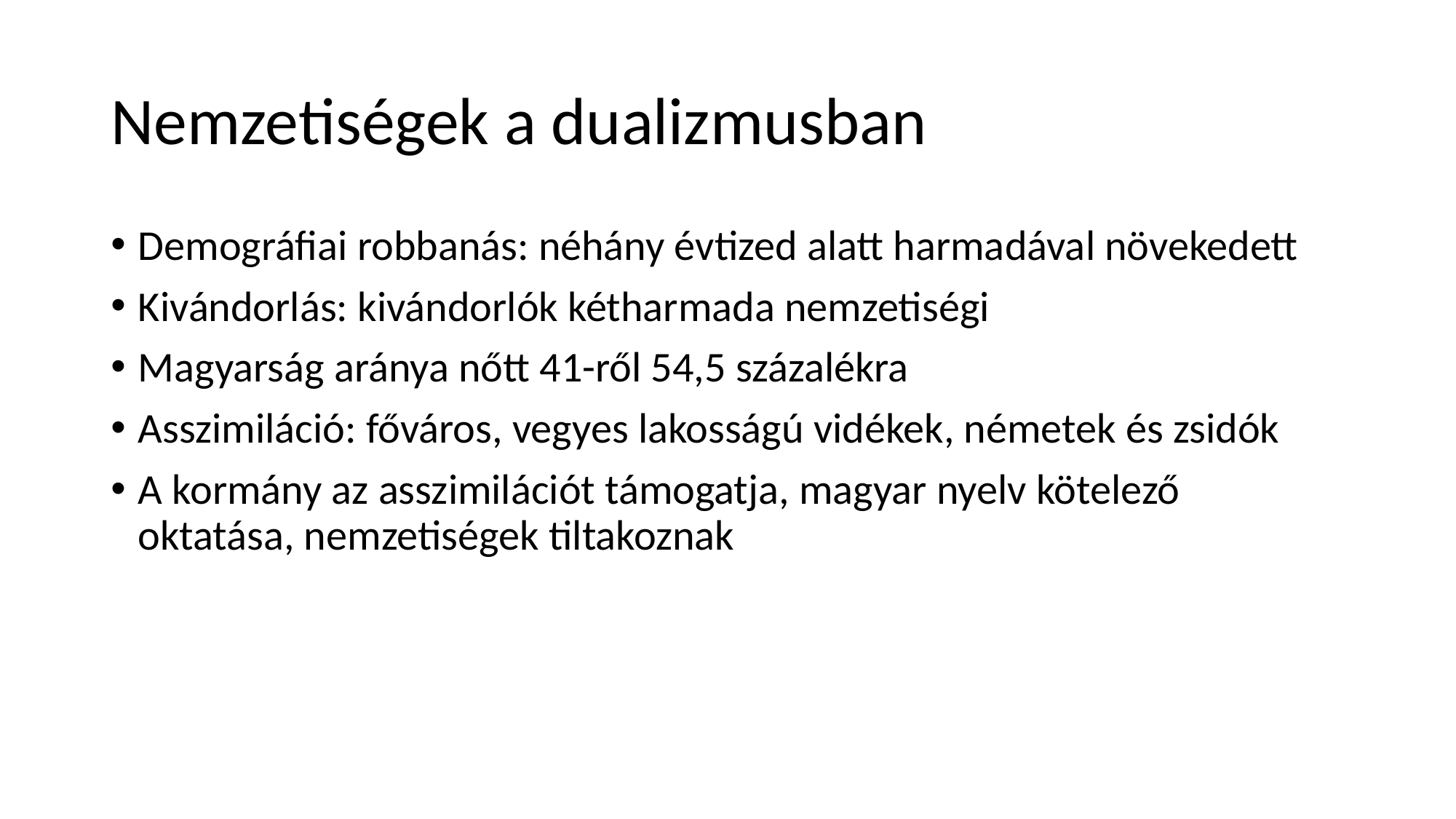

# Nemzetiségek a dualizmusban
Demográfiai robbanás: néhány évtized alatt harmadával növekedett
Kivándorlás: kivándorlók kétharmada nemzetiségi
Magyarság aránya nőtt 41-ről 54,5 százalékra
Asszimiláció: főváros, vegyes lakosságú vidékek, németek és zsidók
A kormány az asszimilációt támogatja, magyar nyelv kötelező oktatása, nemzetiségek tiltakoznak